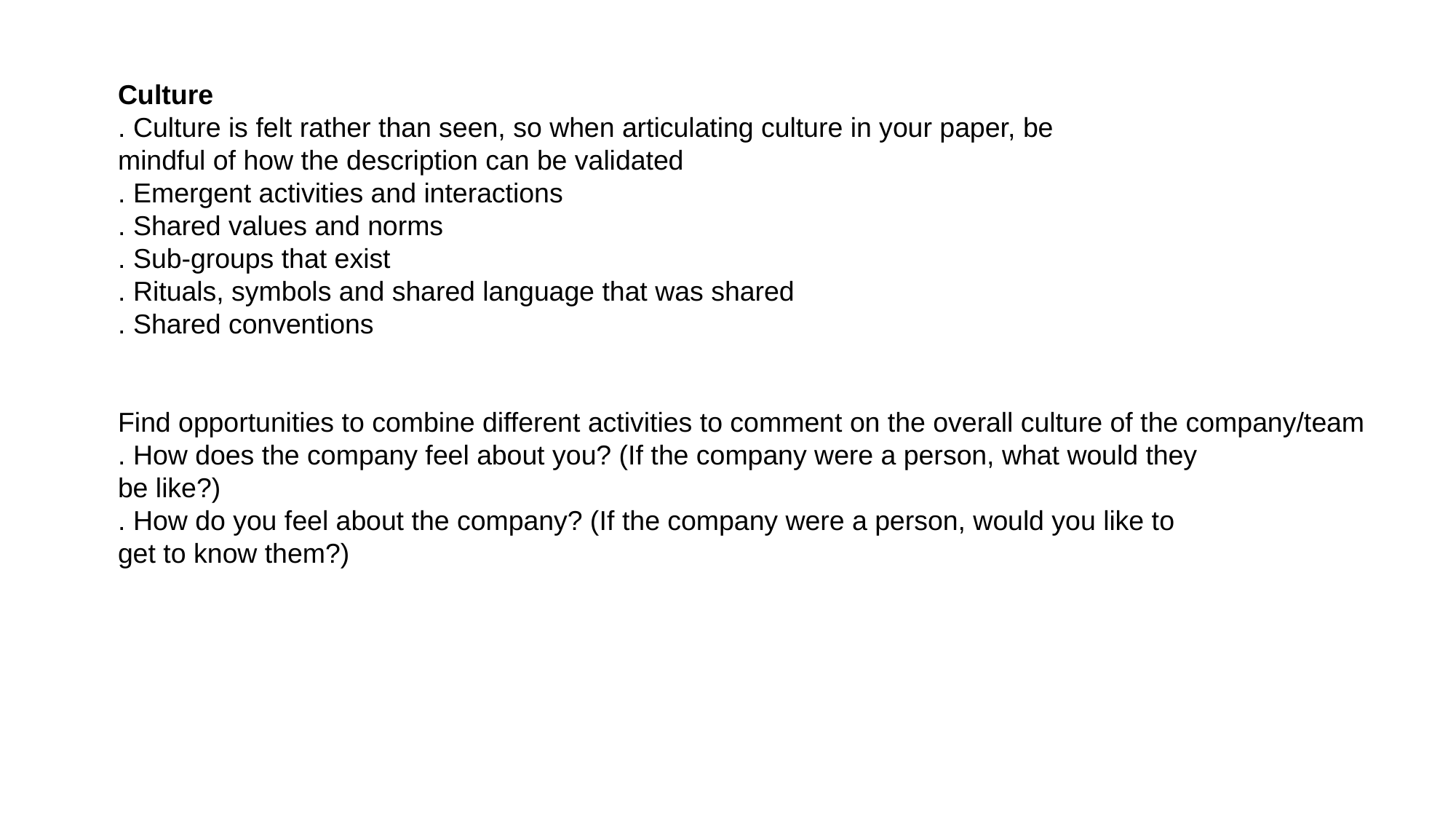

Culture
. Culture is felt rather than seen, so when articulating culture in your paper, be
mindful of how the description can be validated
. Emergent activities and interactions
. Shared values and norms
. Sub-groups that exist
. Rituals, symbols and shared language that was shared
. Shared conventions

Find opportunities to combine different activities to comment on the overall culture of the company/team
. How does the company feel about you? (If the company were a person, what would they
be like?)
. How do you feel about the company? (If the company were a person, would you like to
get to know them?)